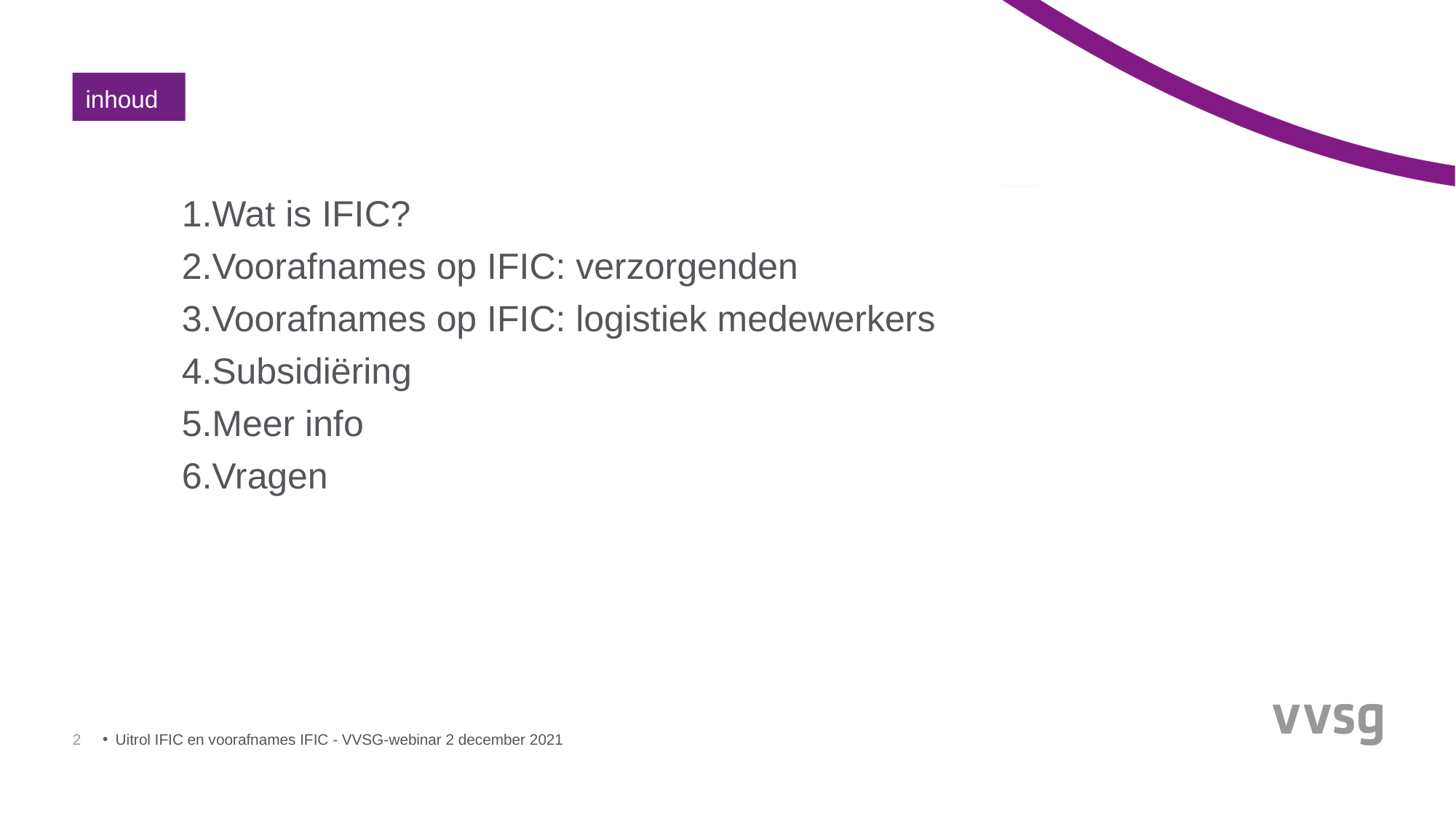

inhoud
Wat is IFIC?
Voorafnames op IFIC: verzorgenden
Voorafnames op IFIC: logistiek medewerkers
Subsidiëring
Meer info
Vragen
2
Uitrol IFIC en voorafnames IFIC - VVSG-webinar 2 december 2021